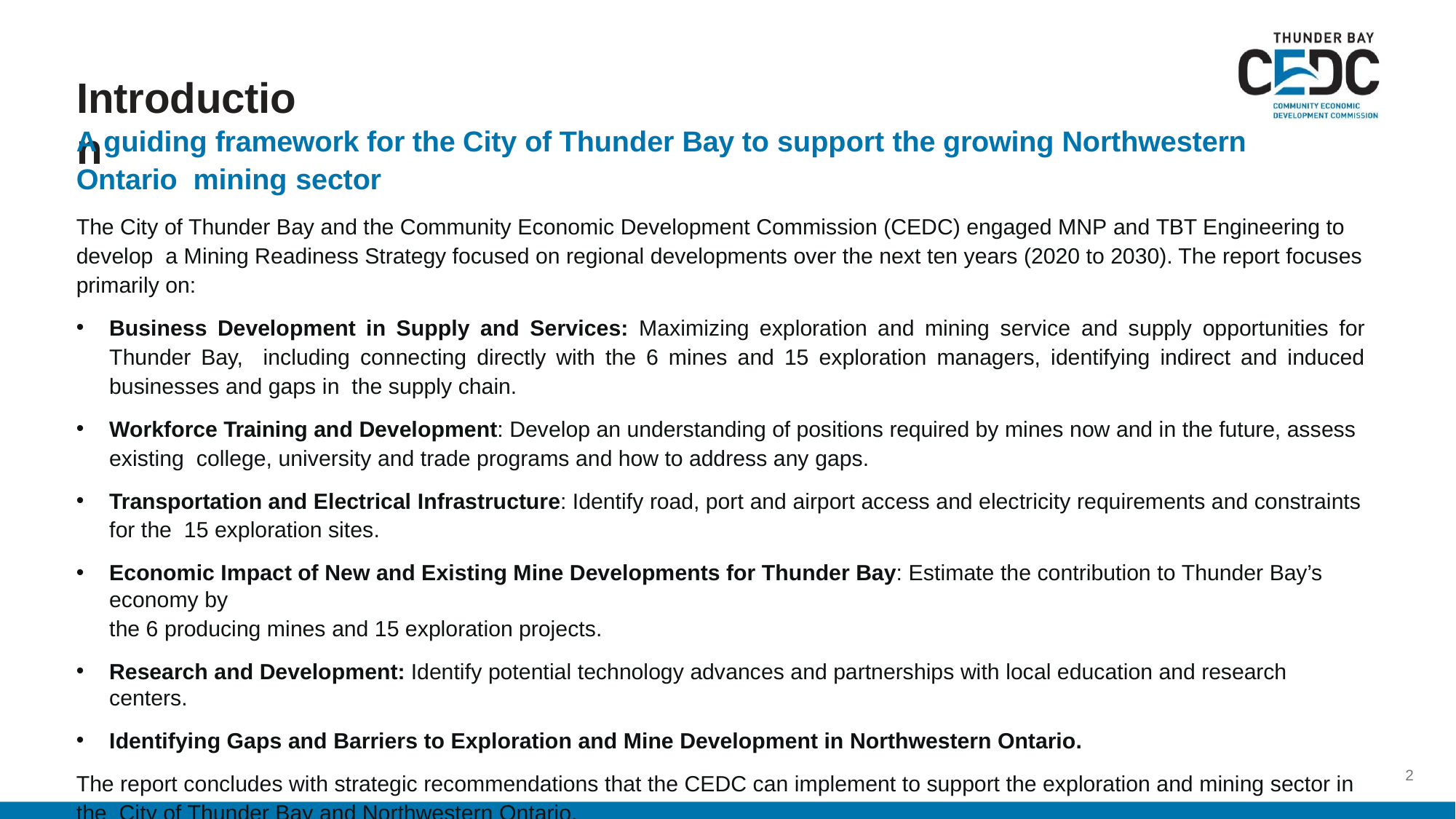

# Introduction
A guiding framework for the City of Thunder Bay to support the growing Northwestern Ontario  mining sector
The City of Thunder Bay and the Community Economic Development Commission (CEDC) engaged MNP and TBT Engineering to develop  a Mining Readiness Strategy focused on regional developments over the next ten years (2020 to 2030). The report focuses primarily on:
Business Development in Supply and Services: Maximizing exploration and mining service and supply opportunities for Thunder Bay,  including connecting directly with the 6 mines and 15 exploration managers, identifying indirect and induced businesses and gaps in  the supply chain.
Workforce Training and Development: Develop an understanding of positions required by mines now and in the future, assess existing  college, university and trade programs and how to address any gaps.
Transportation and Electrical Infrastructure: Identify road, port and airport access and electricity requirements and constraints for the  15 exploration sites.
Economic Impact of New and Existing Mine Developments for Thunder Bay: Estimate the contribution to Thunder Bay’s economy by
the 6 producing mines and 15 exploration projects.
Research and Development: Identify potential technology advances and partnerships with local education and research centers.
Identifying Gaps and Barriers to Exploration and Mine Development in Northwestern Ontario.
The report concludes with strategic recommendations that the CEDC can implement to support the exploration and mining sector in the  City of Thunder Bay and Northwestern Ontario.
2